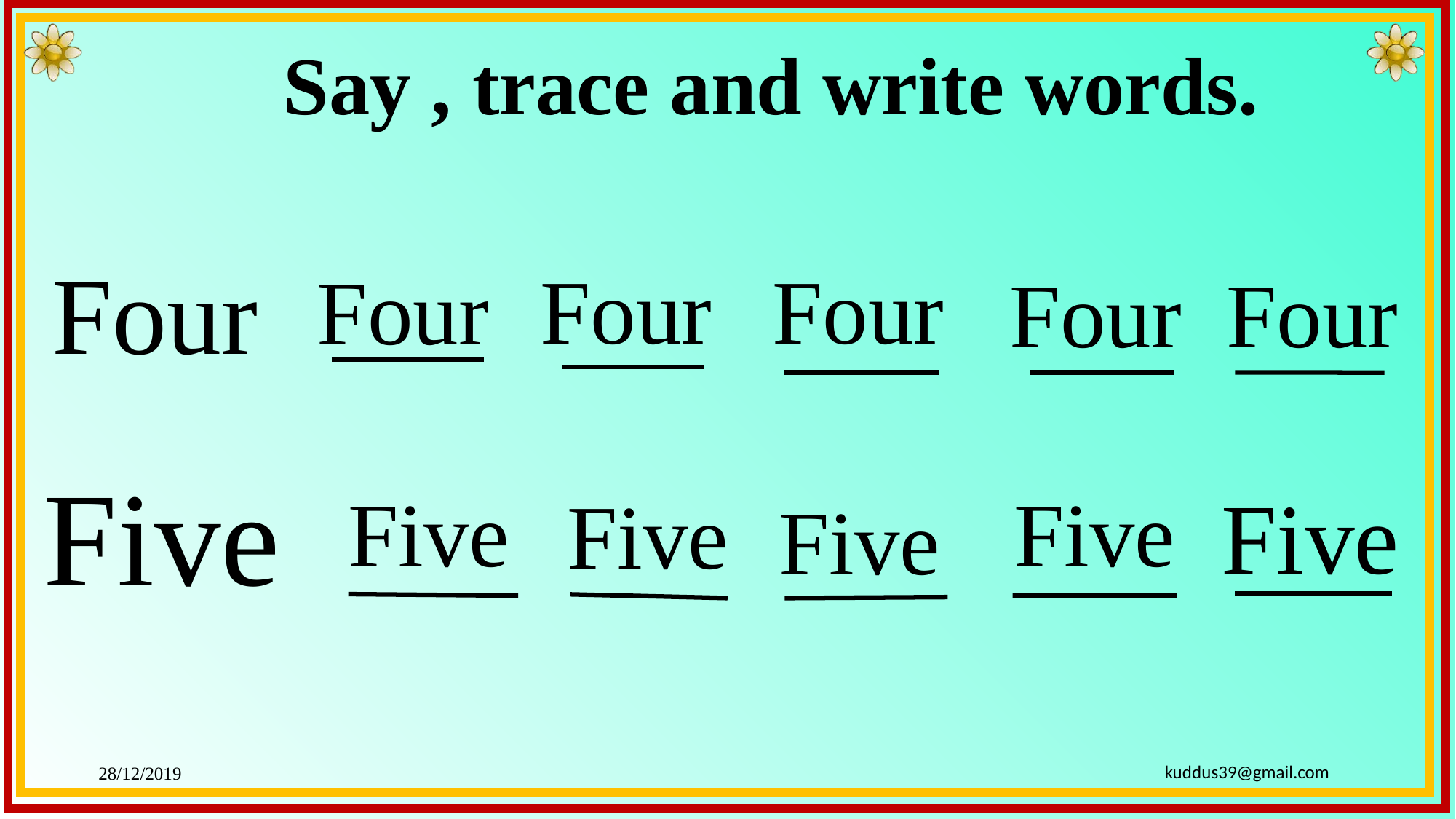

Say , trace and write words.
Four
Four
Four
Four
Four
Four
Five
Five
Five
Five
Five
Five